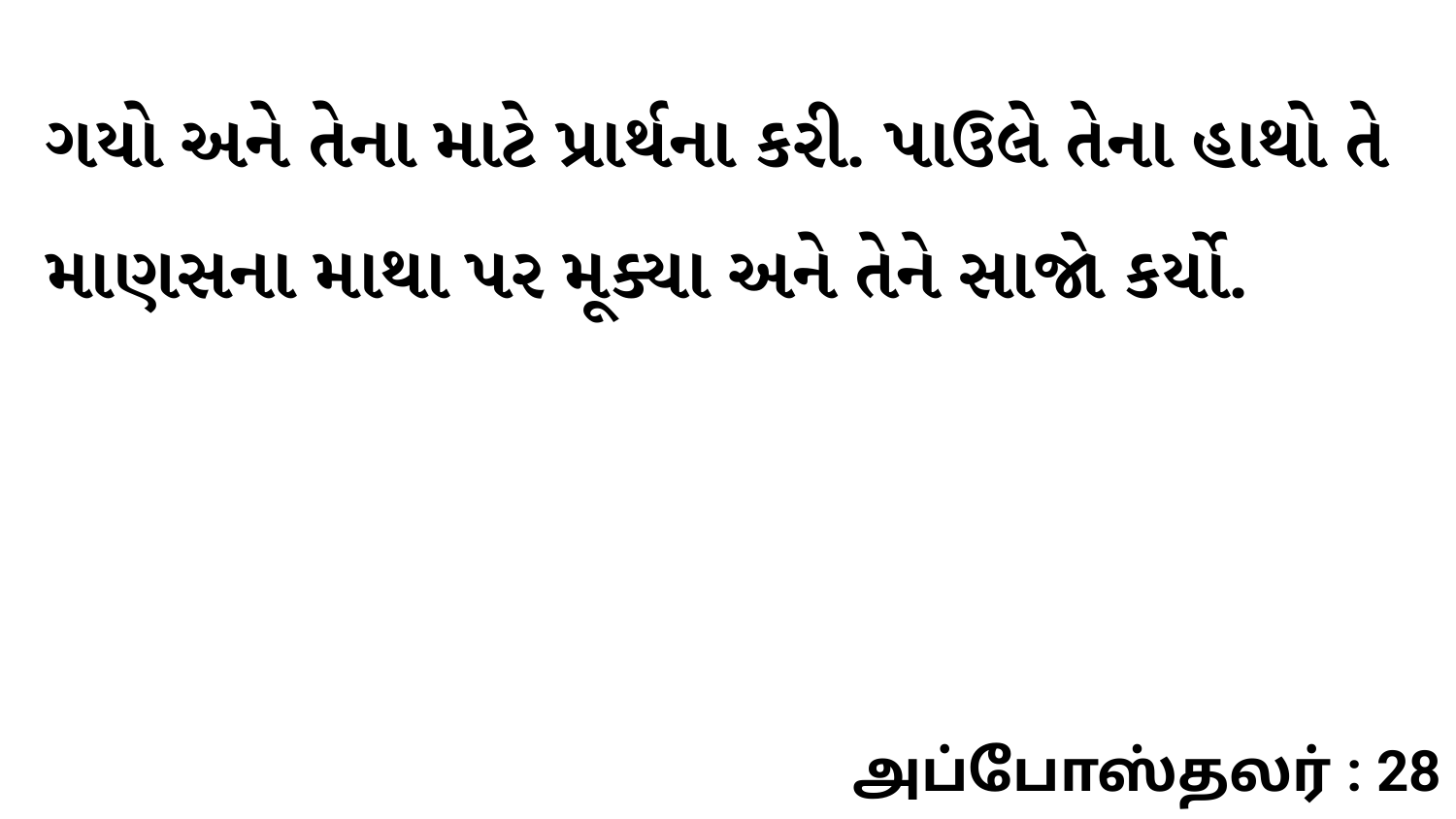

ગયો અને તેના માટે પ્રાર્થના કરી. પાઉલે તેના હાથો તે માણસના માથા પર મૂક્યા અને તેને સાજો કર્યો.
அப்போஸ்தலர் : 28